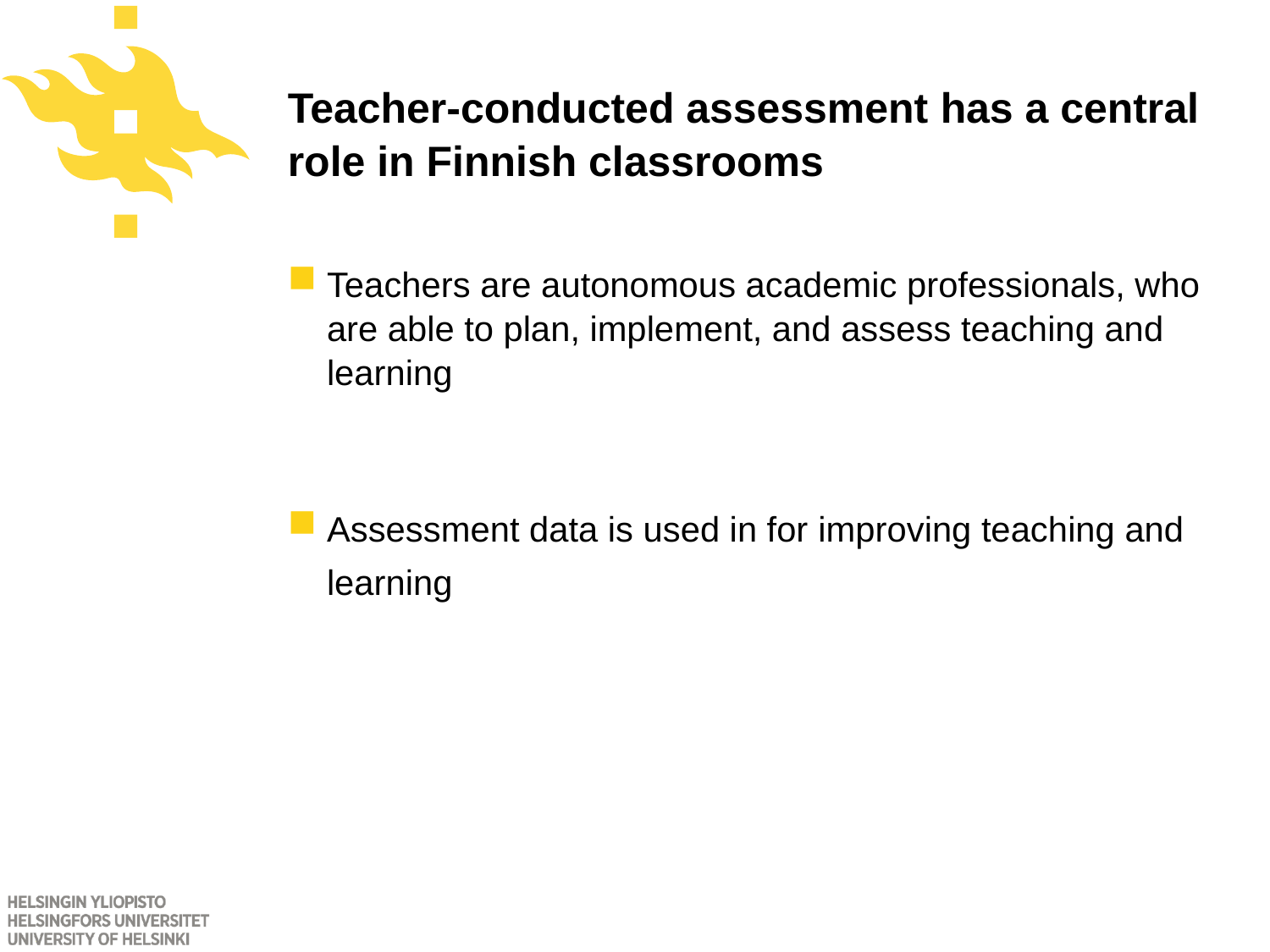

# Teacher-conducted assessment has a central role in Finnish classrooms
Teachers are autonomous academic professionals, who are able to plan, implement, and assess teaching and learning

Assessment data is used in for improving teaching and learning

16.11.2015